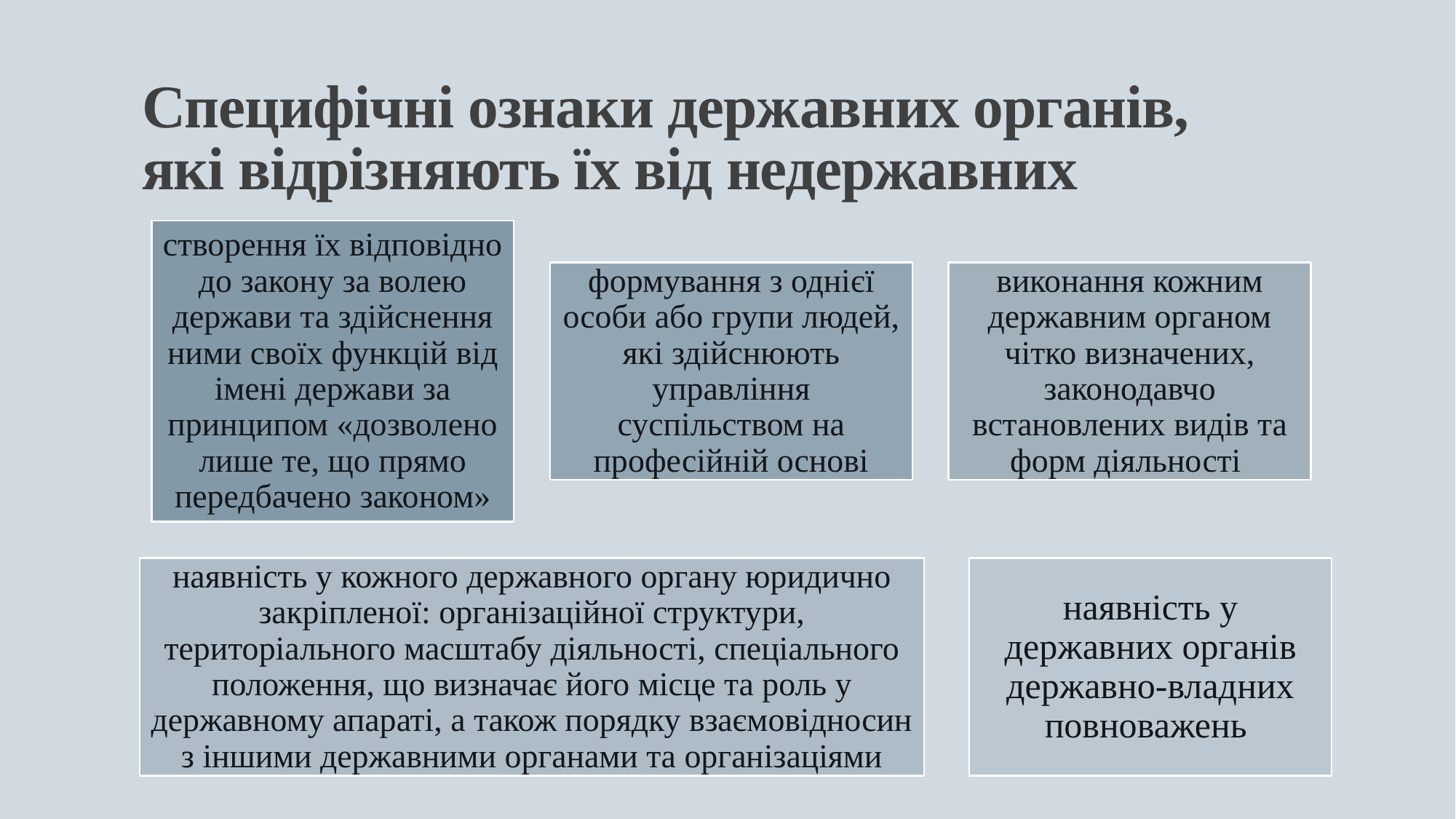

# Специфічні ознаки державних органів, які відрізняють їх від недержавних
створення їх відповідно до закону за волею держави та здійснення ними своїх функцій від імені держави за принципом «дозволено лише те, що прямо передбачено законом»
формування з однієї особи або групи людей, які здійснюють управління суспільством на професійній основі
виконання кожним державним органом чітко визначених, законодавчо встановлених видів та форм діяльності
наявність у кожного державного органу юридично закріпленої: організаційної структури, територіального масштабу діяльності, спеціального положення, що визначає його місце та роль у державному апараті, а також порядку взаємовідносин з іншими державними органами та організаціями
наявність у державних органів державно-владних повноважень